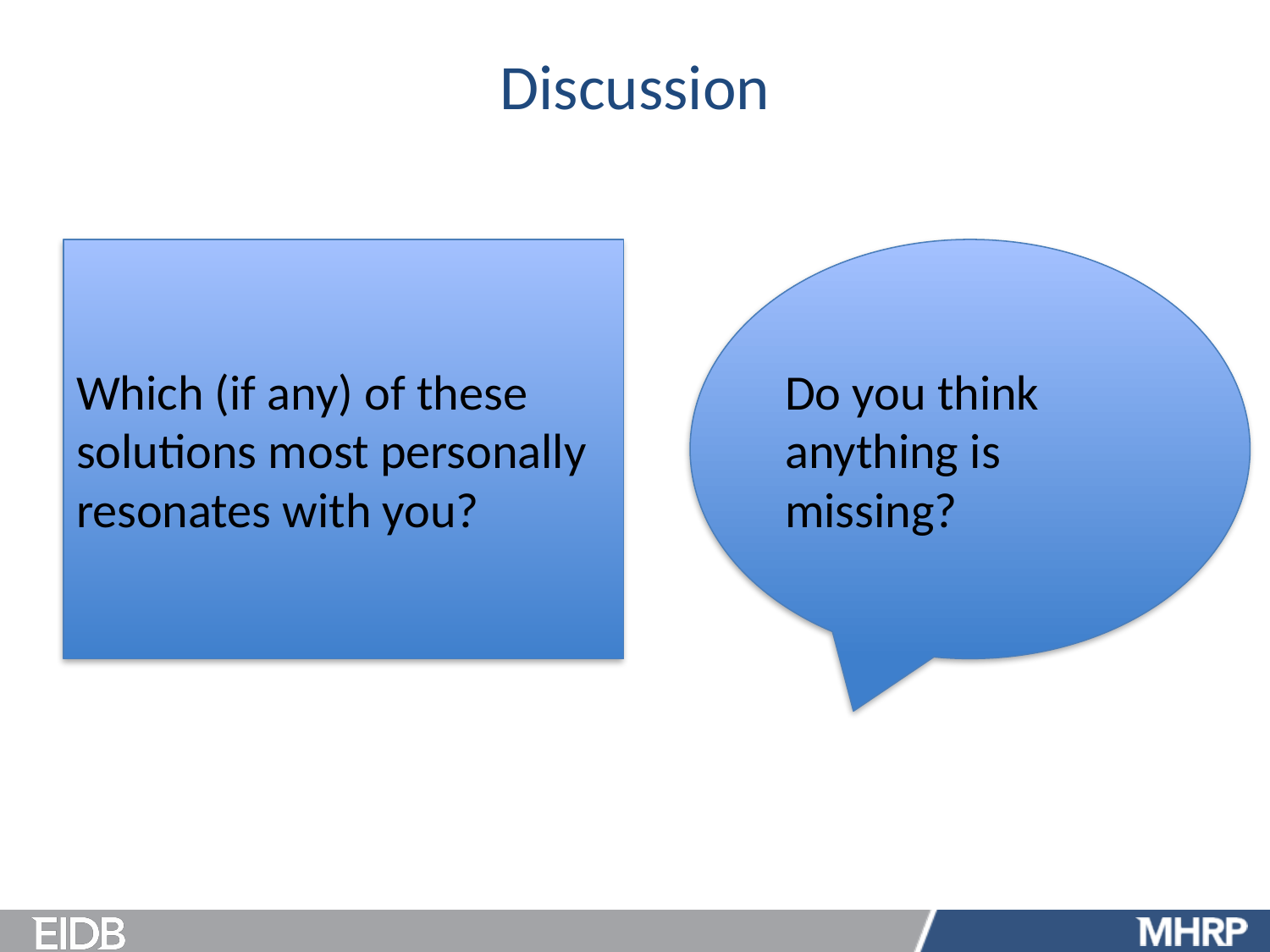

# Discussion
Which (if any) of these solutions most personally resonates with you?
Do you think anything is missing?